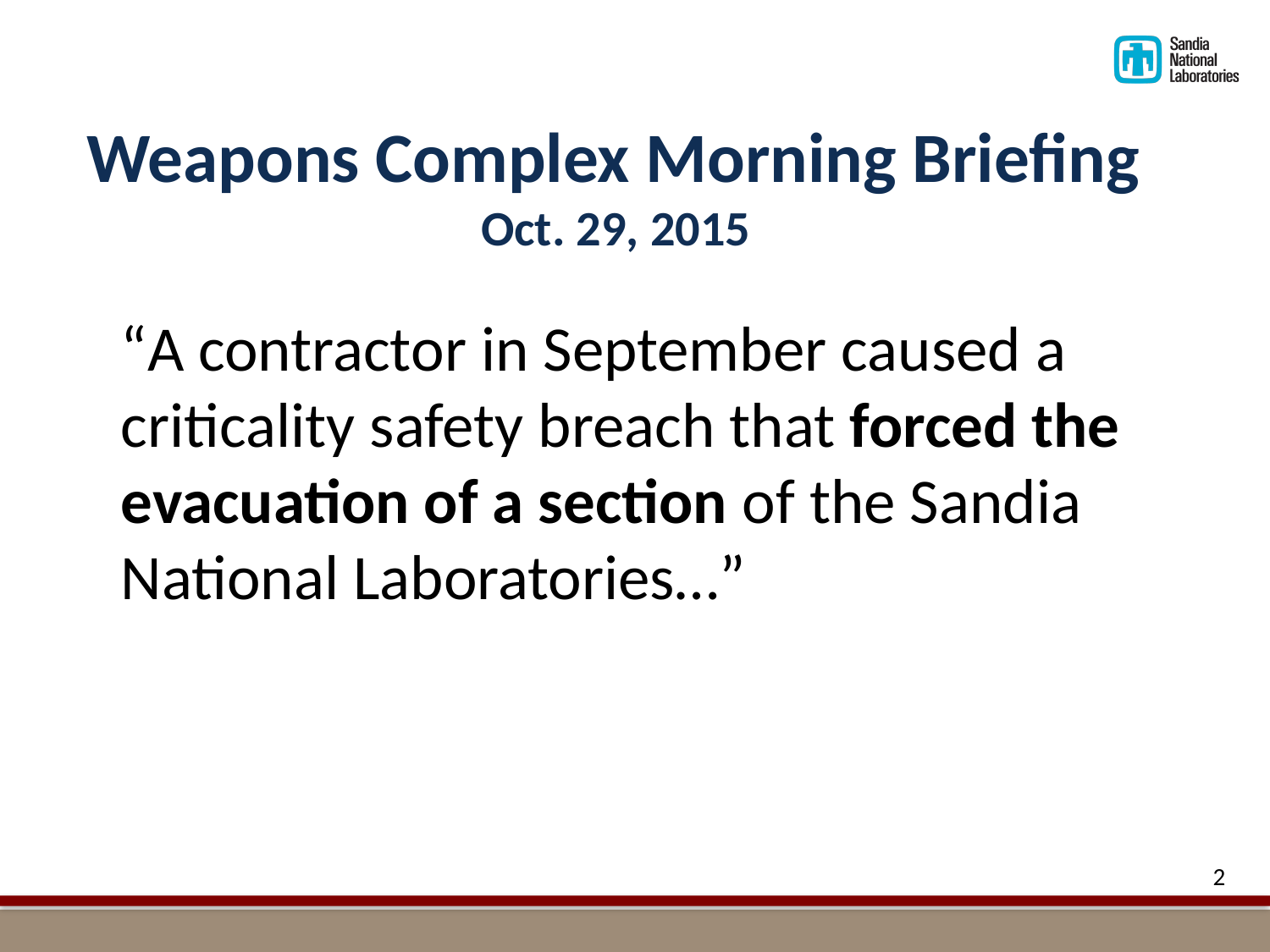

# Weapons Complex Morning Briefing Oct. 29, 2015
“A contractor in September caused a criticality safety breach that forced the evacuation of a section of the Sandia National Laboratories…”
2